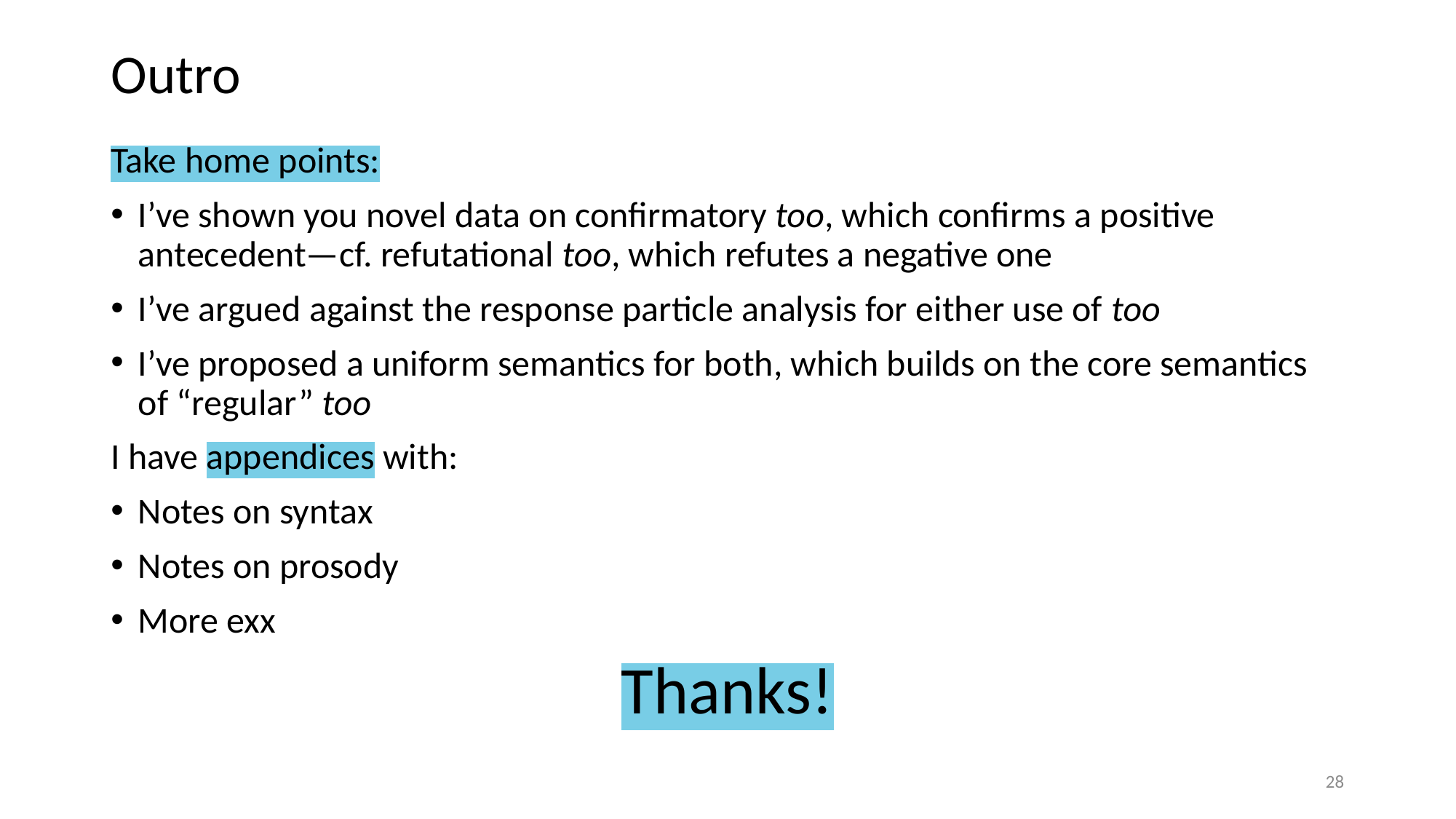

# Outro
Take home points:
I’ve shown you novel data on confirmatory too, which confirms a positive antecedent—cf. refutational too, which refutes a negative one
I’ve argued against the response particle analysis for either use of too
I’ve proposed a uniform semantics for both, which builds on the core semantics of “regular” too
I have appendices with:
Notes on syntax
Notes on prosody
More exx
Thanks!

28